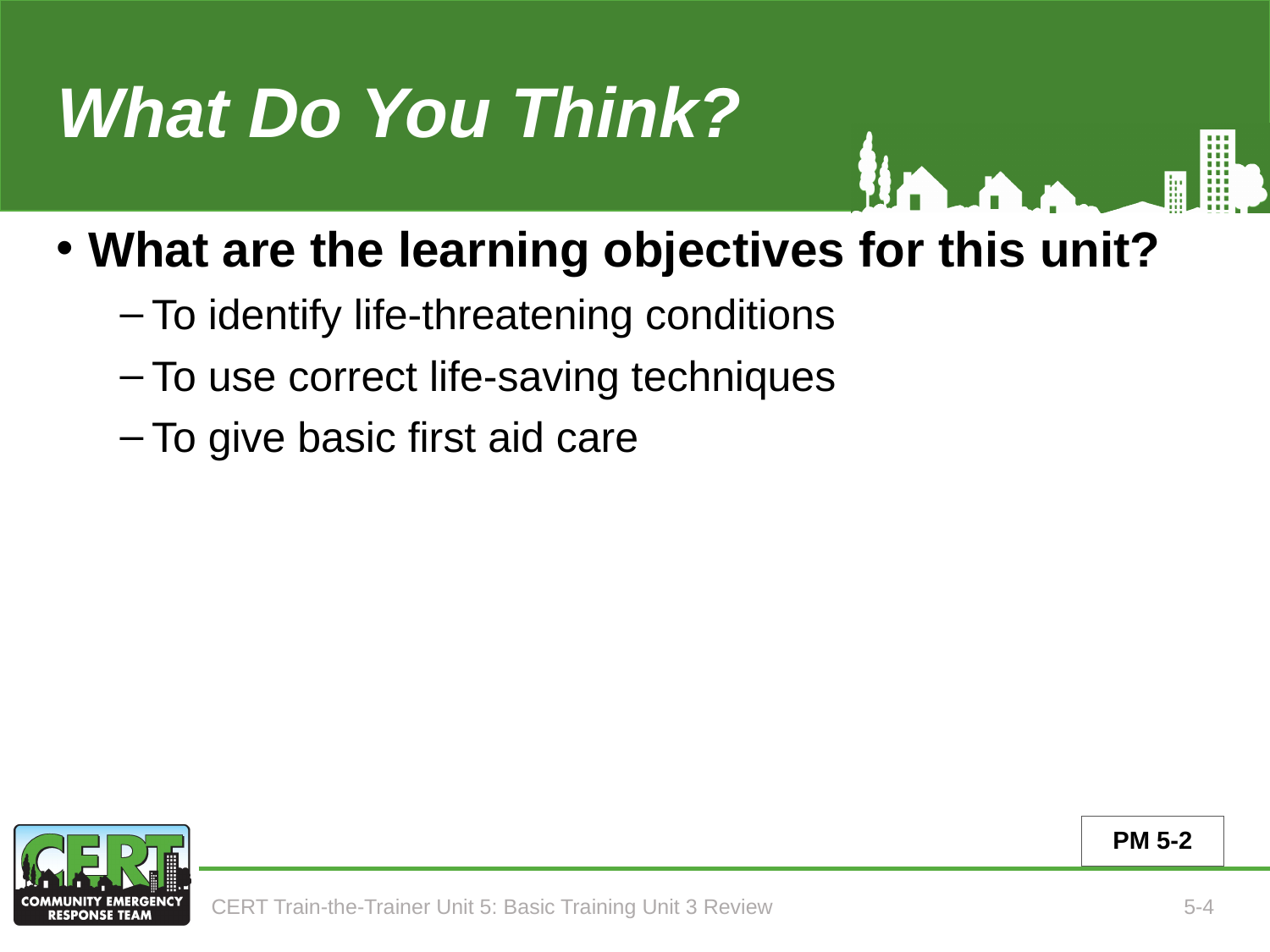

What Do You Think?
# Learning Objectives (Unit 3)
What are the learning objectives for this unit?
To identify life-threatening conditions
To use correct life-saving techniques
To give basic first aid care
PM 5-2
CERT Train-the-Trainer Unit 5: Basic Training Unit 3 Review
5-4